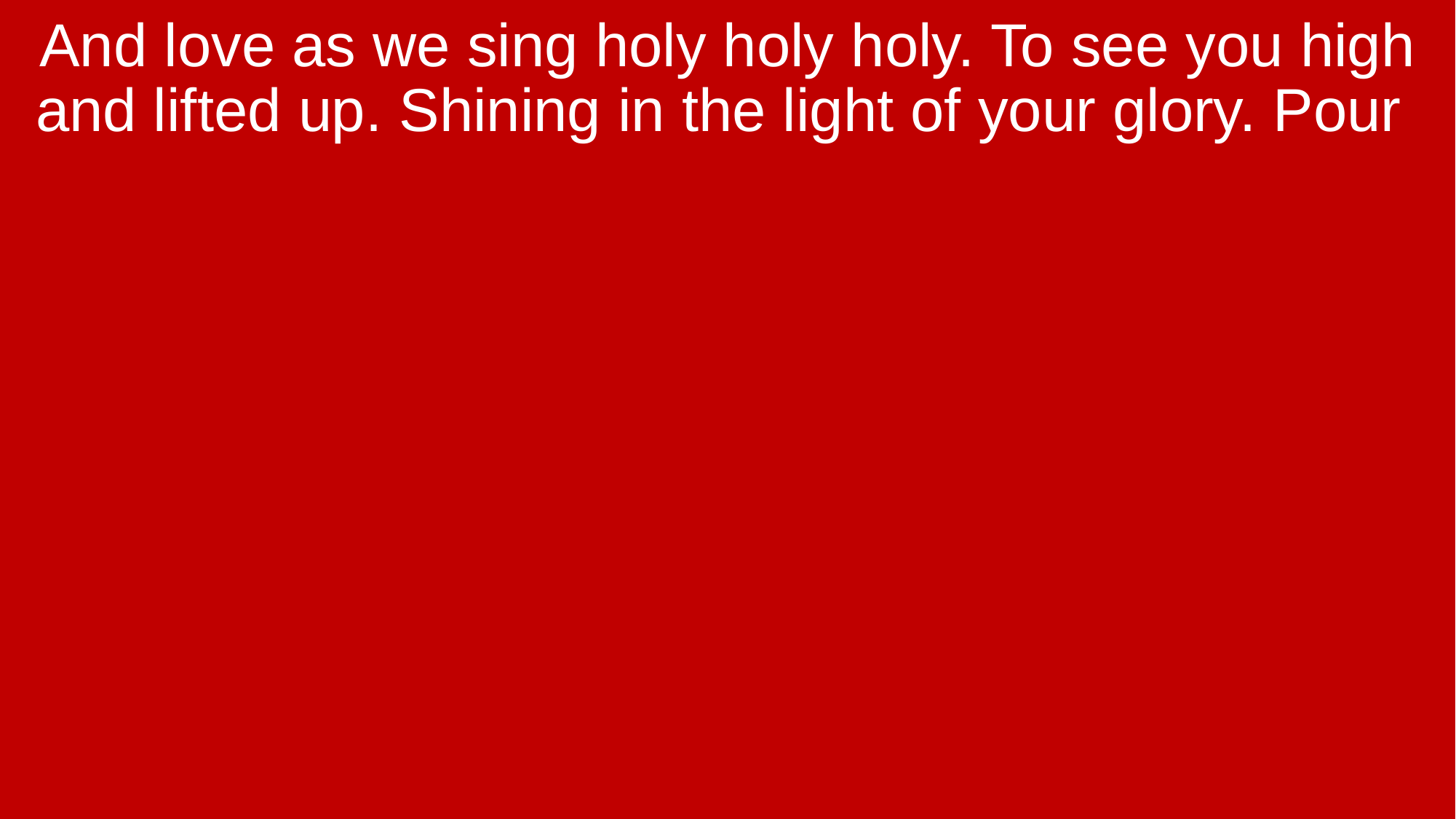

And love as we sing holy holy holy. To see you high and lifted up. Shining in the light of your glory. Pour